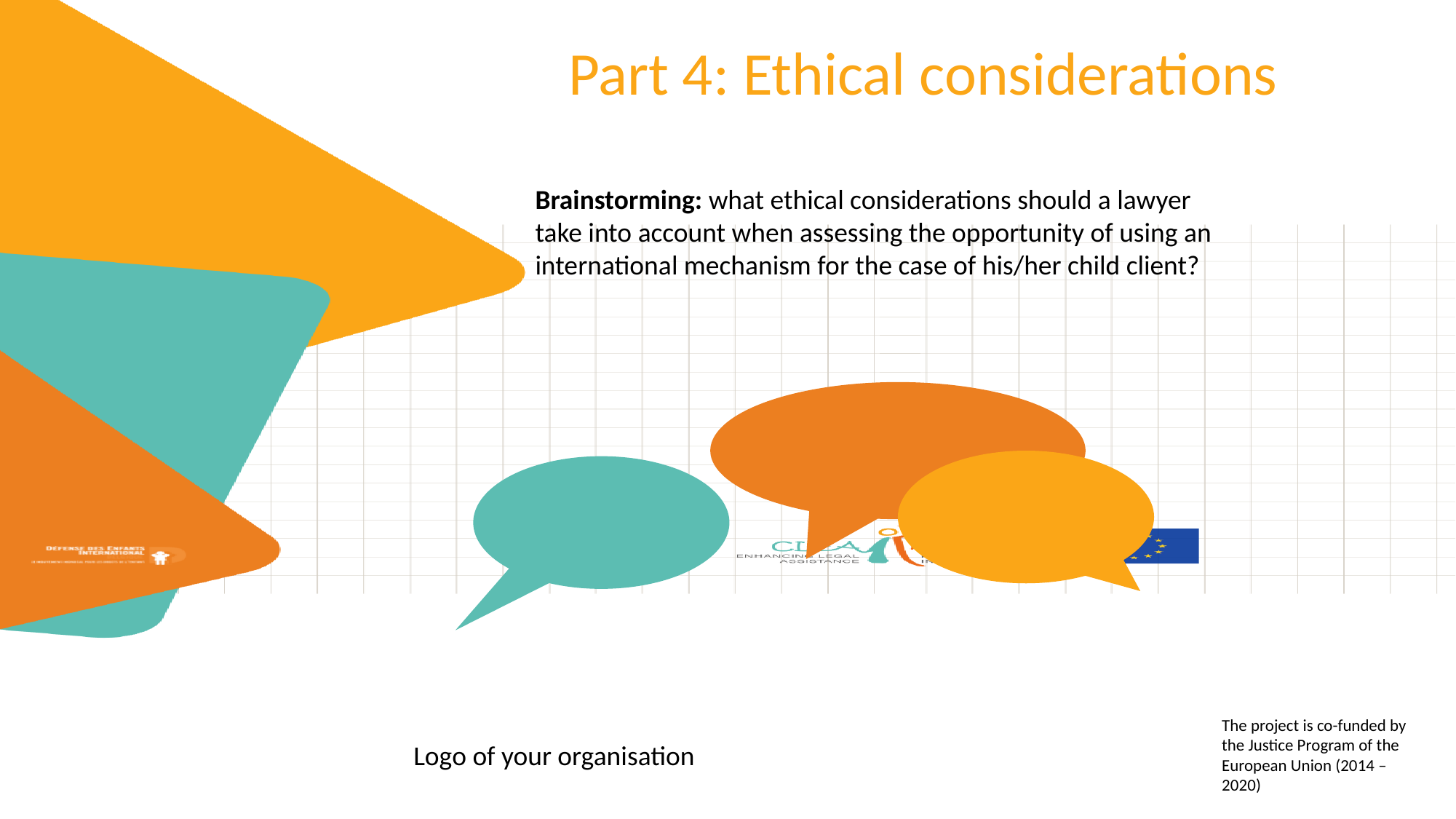

Part 4: Ethical considerations

Brainstorming: what ethical considerations should a lawyer take into account when assessing the opportunity of using an international mechanism for the case of his/her child client?

The project is co-funded by the Justice Program of the European Union (2014 – 2020)
Logo of your organisation